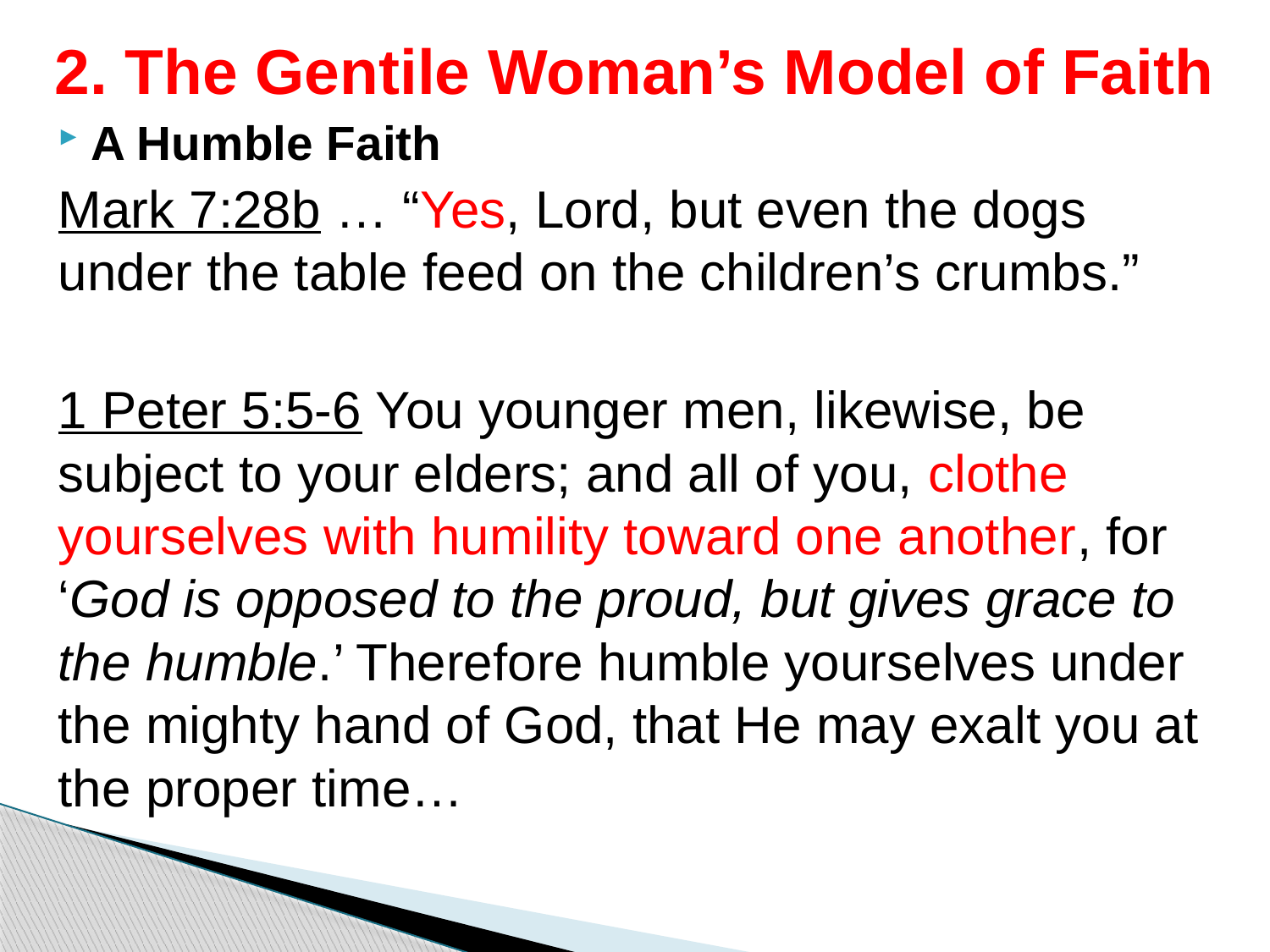

# 2. The Gentile Woman’s Model of Faith
A Humble Faith
Mark 7:28b … “Yes, Lord, but even the dogs under the table feed on the children’s crumbs.”

1 Peter 5:5-6 You younger men, likewise, be subject to your elders; and all of you, clothe yourselves with humility toward one another, for ‘God is opposed to the proud, but gives grace to the humble.’ Therefore humble yourselves under the mighty hand of God, that He may exalt you at the proper time…